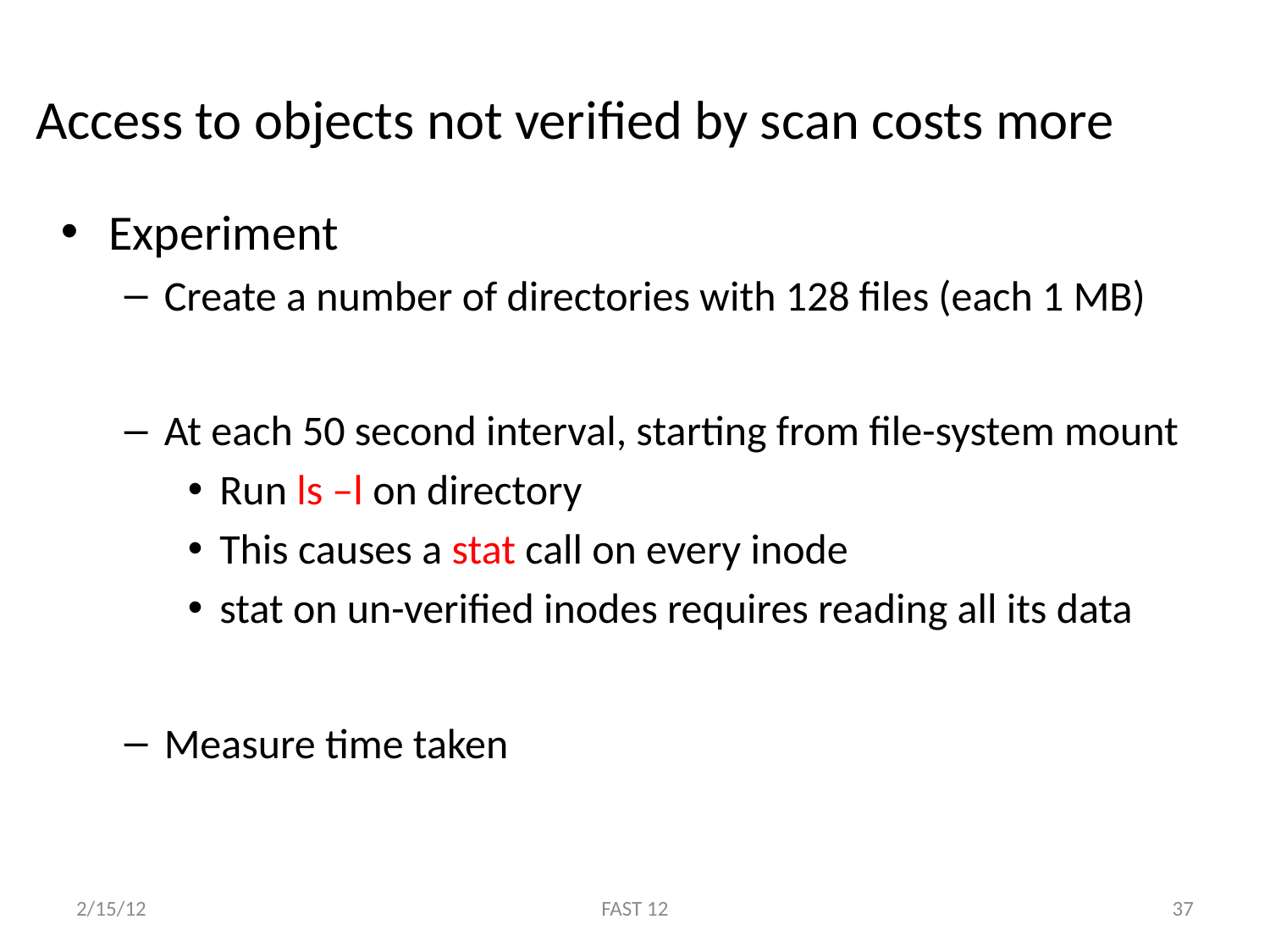

# Access to objects not verified by scan costs more
Experiment
Create a number of directories with 128 files (each 1 MB)

At each 50 second interval, starting from file-system mount
Run ls –l on directory
This causes a stat call on every inode
stat on un-verified inodes requires reading all its data

Measure time taken
2/15/12
FAST 12
37